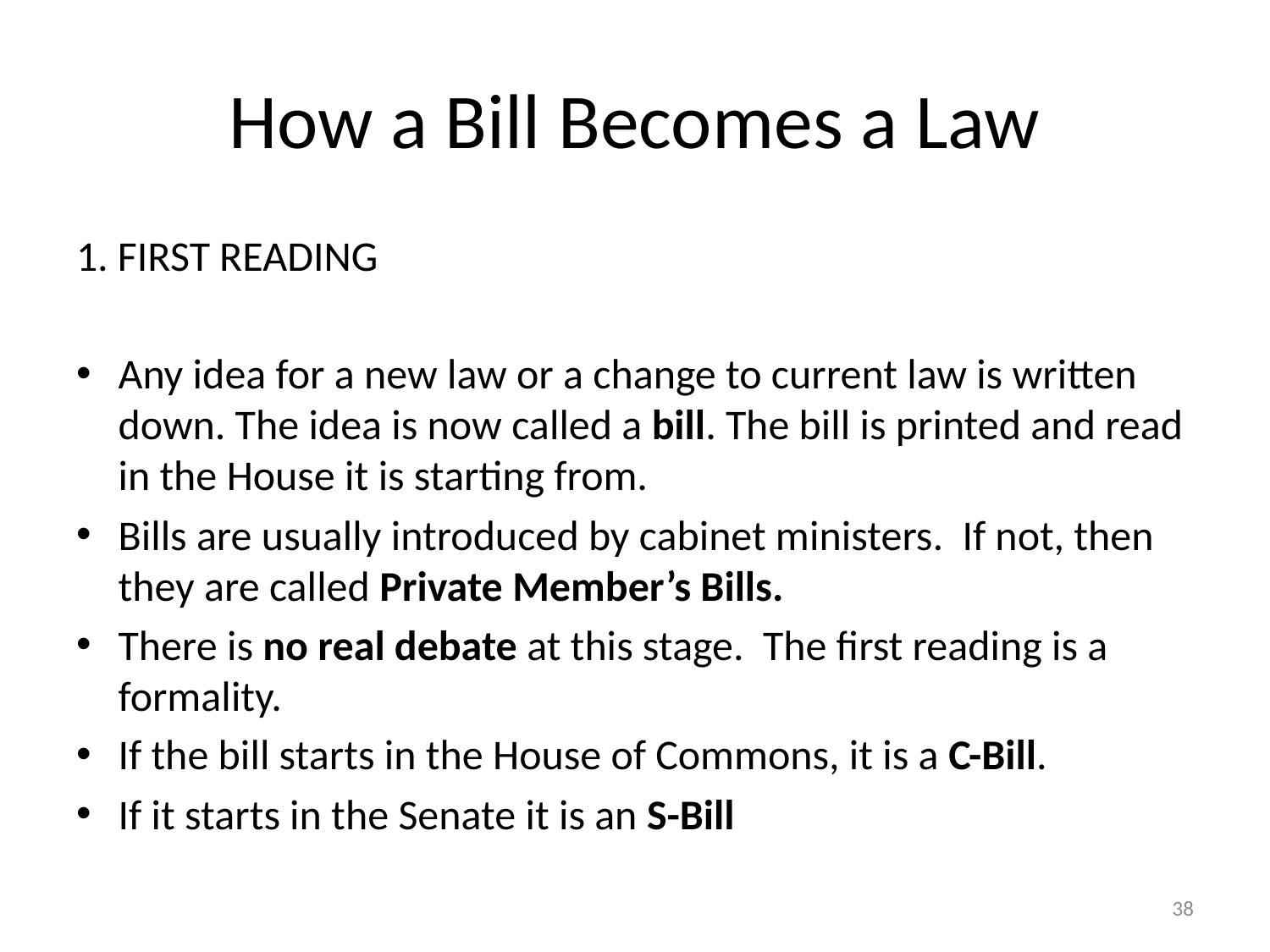

# How a Bill Becomes a Law
1. FIRST READING

Any idea for a new law or a change to current law is written down. The idea is now called a bill. The bill is printed and read in the House it is starting from.
Bills are usually introduced by cabinet ministers.  If not, then they are called Private Member’s Bills.
There is no real debate at this stage.  The first reading is a formality.
If the bill starts in the House of Commons, it is a C-Bill.
If it starts in the Senate it is an S-Bill
38